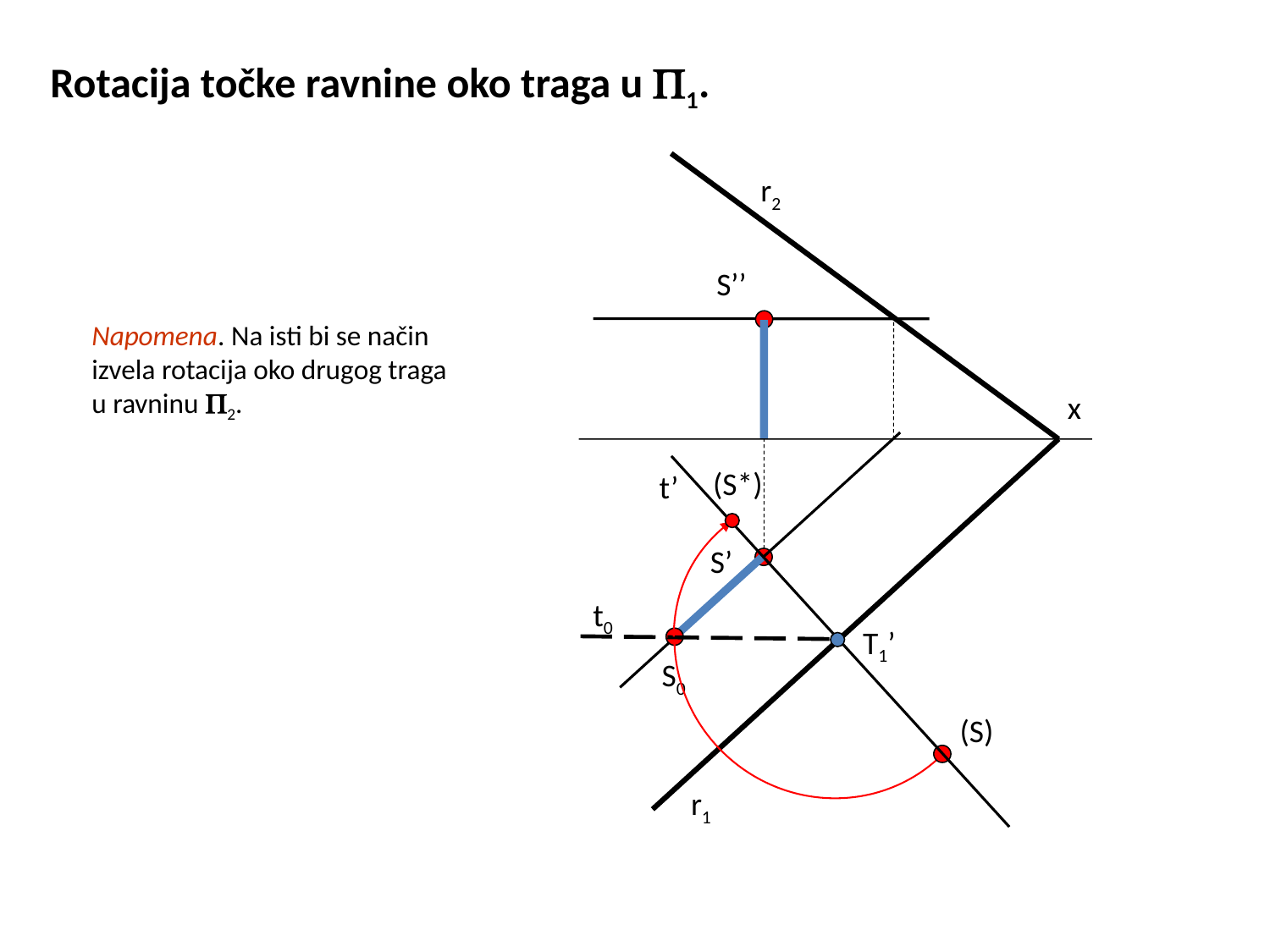

Rotacija točke ravnine oko traga u Π1.

r2
S’’

Napomena. Na isti bi se način izvela rotacija oko drugog traga u ravninu Π2.

x

t’

(S*)

S’

t0

T1’

S0

(S)

r1